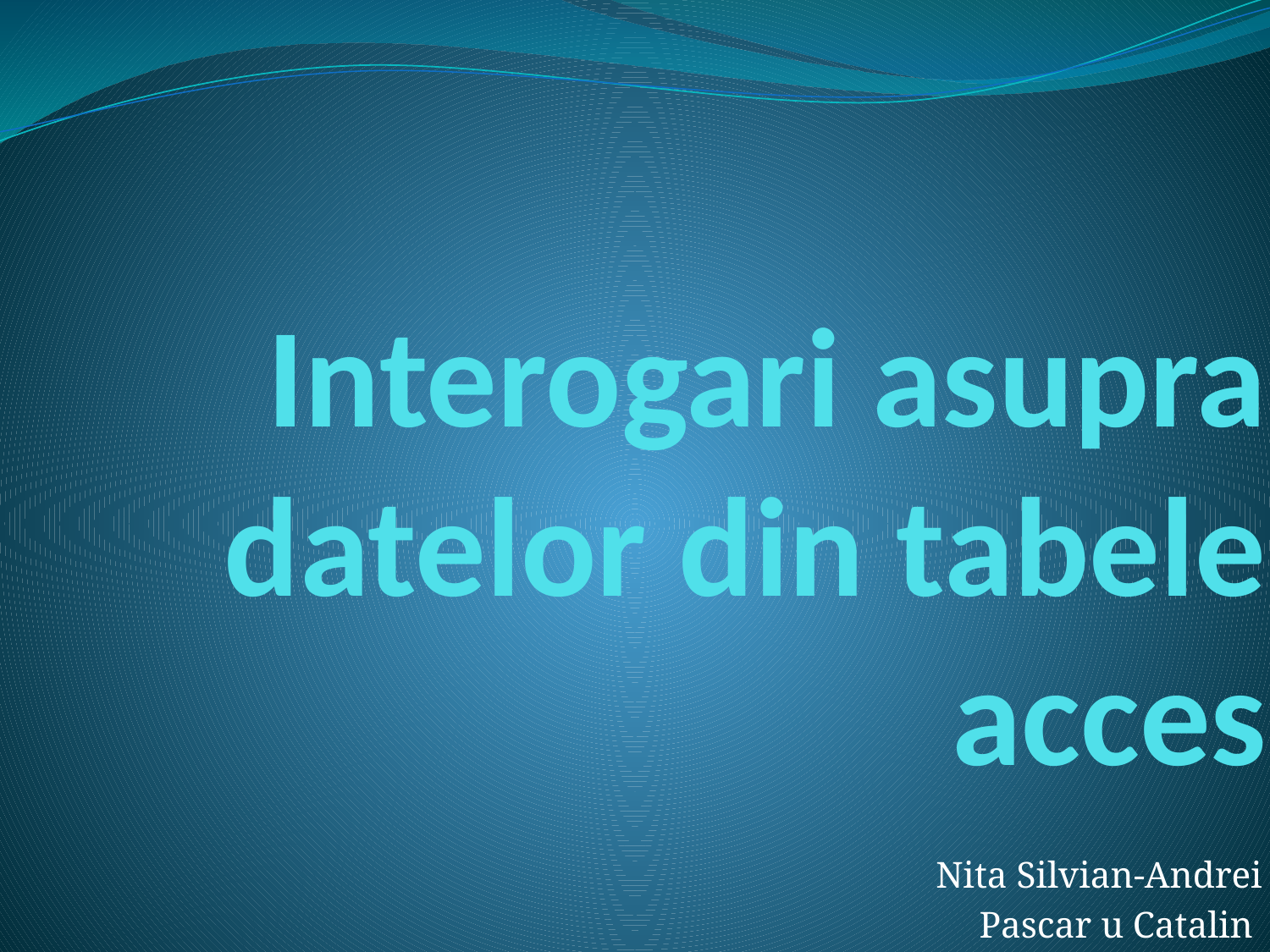

# Interogari asupra datelor din tabele acces
Nita Silvian-Andrei
Pascar u Catalin